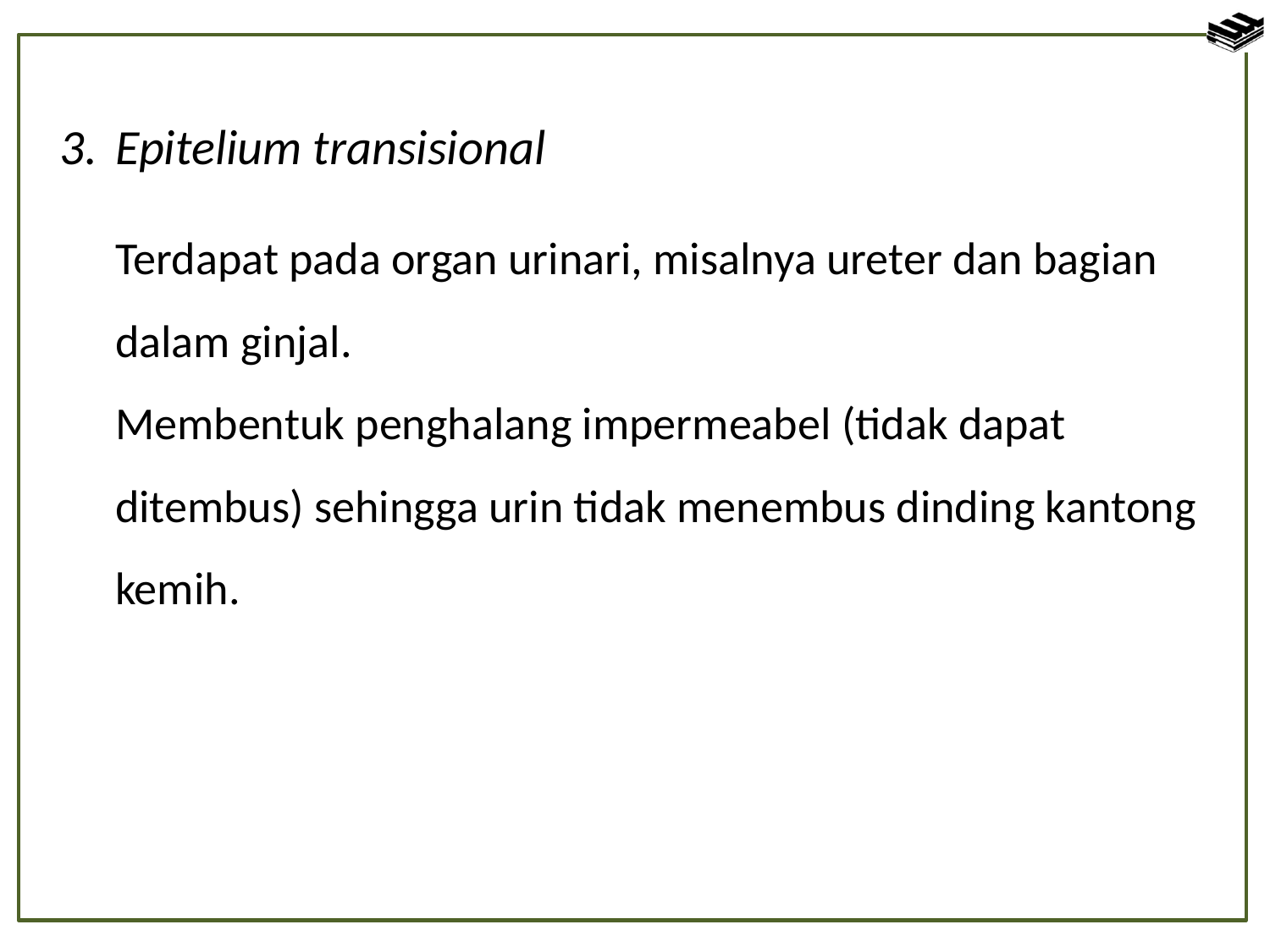

3. 	Epitelium transisional
	Terdapat pada organ urinari, misalnya ureter dan bagian dalam ginjal.
	Membentuk penghalang impermeabel (tidak dapat ditembus) sehingga urin tidak menembus dinding kantong kemih.